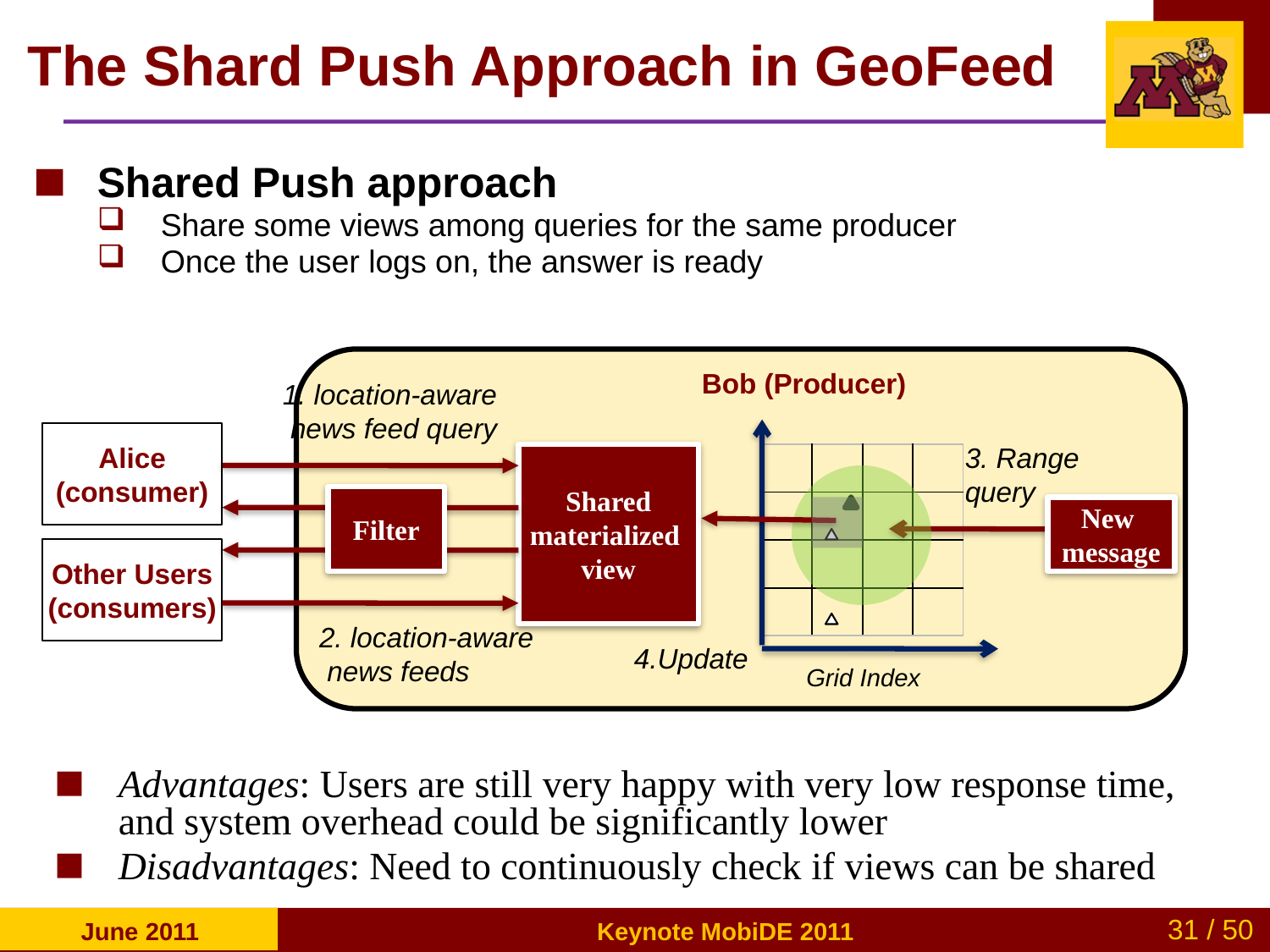

# The Shard Push Approach in GeoFeed
Shared Push approach
Share some views among queries for the same producer
Once the user logs on, the answer is ready

Bob (Producer)
1. location-aware
 news feed query
Alice
(consumer)
3. Range
query
Shared
materialized
view
|  |  |  |  |
| --- | --- | --- | --- |
|  |  |  |  |
|  |  |  |  |
|  |  |  |  |

Filter

New
message

Other Users
(consumers)
2. location-aware
 news feeds

4.Update
Grid Index
Advantages: Users are still very happy with very low response time, and system overhead could be significantly lower
Disadvantages: Need to continuously check if views can be shared